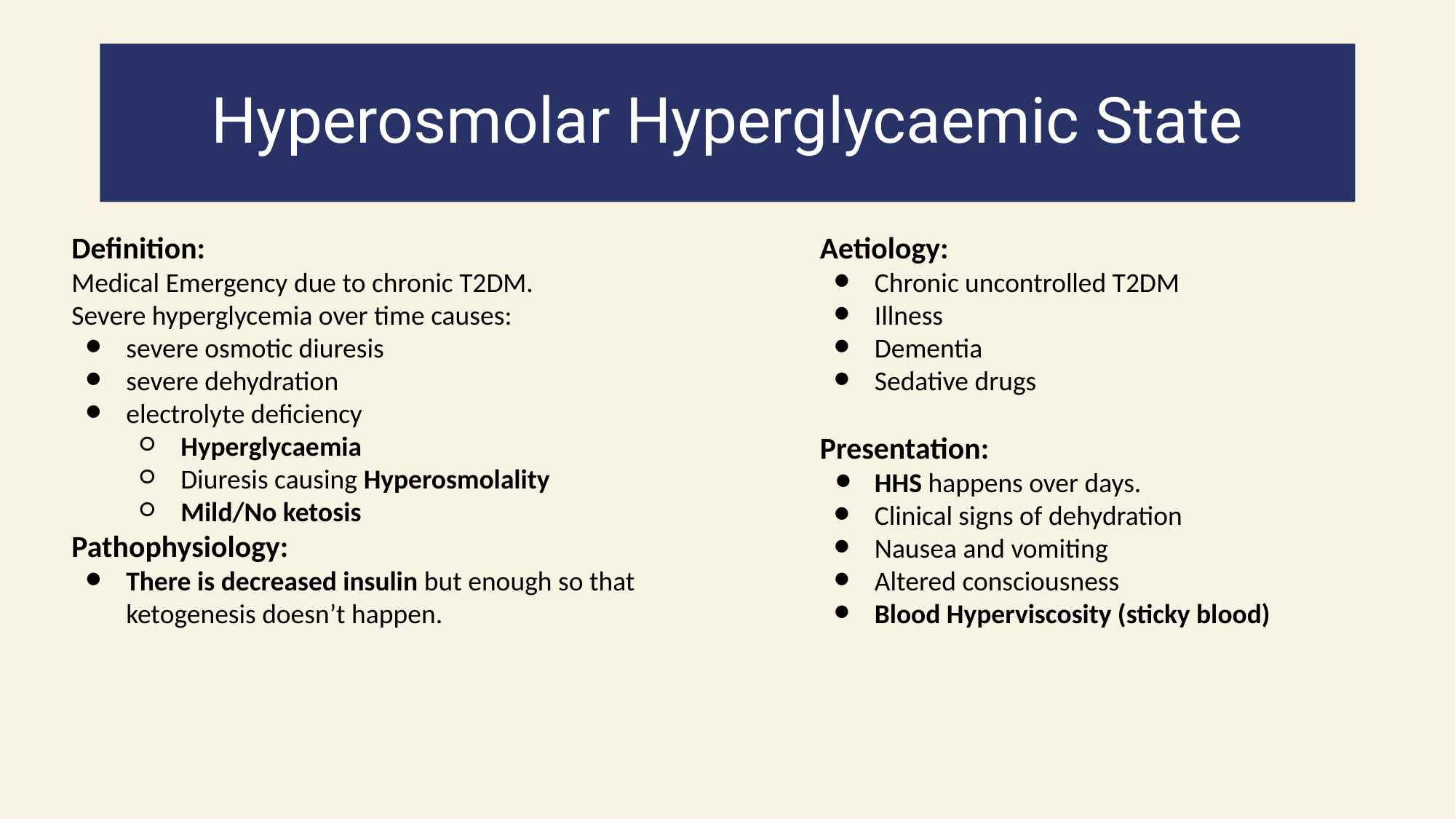

# Hyperosmolar Hyperglycaemic State
Definition:
Medical Emergency due to chronic T2DM.
Severe hyperglycemia over time causes:
severe osmotic diuresis
severe dehydration
electrolyte deficiency
Hyperglycaemia
Diuresis causing Hyperosmolality
Mild/No ketosis
Pathophysiology:
There is decreased insulin but enough so that ketogenesis doesn’t happen.

Aetiology:
Chronic uncontrolled T2DM
Illness
Dementia
Sedative drugs

Presentation:
HHS happens over days.
Clinical signs of dehydration
Nausea and vomiting
Altered consciousness
Blood Hyperviscosity (sticky blood)